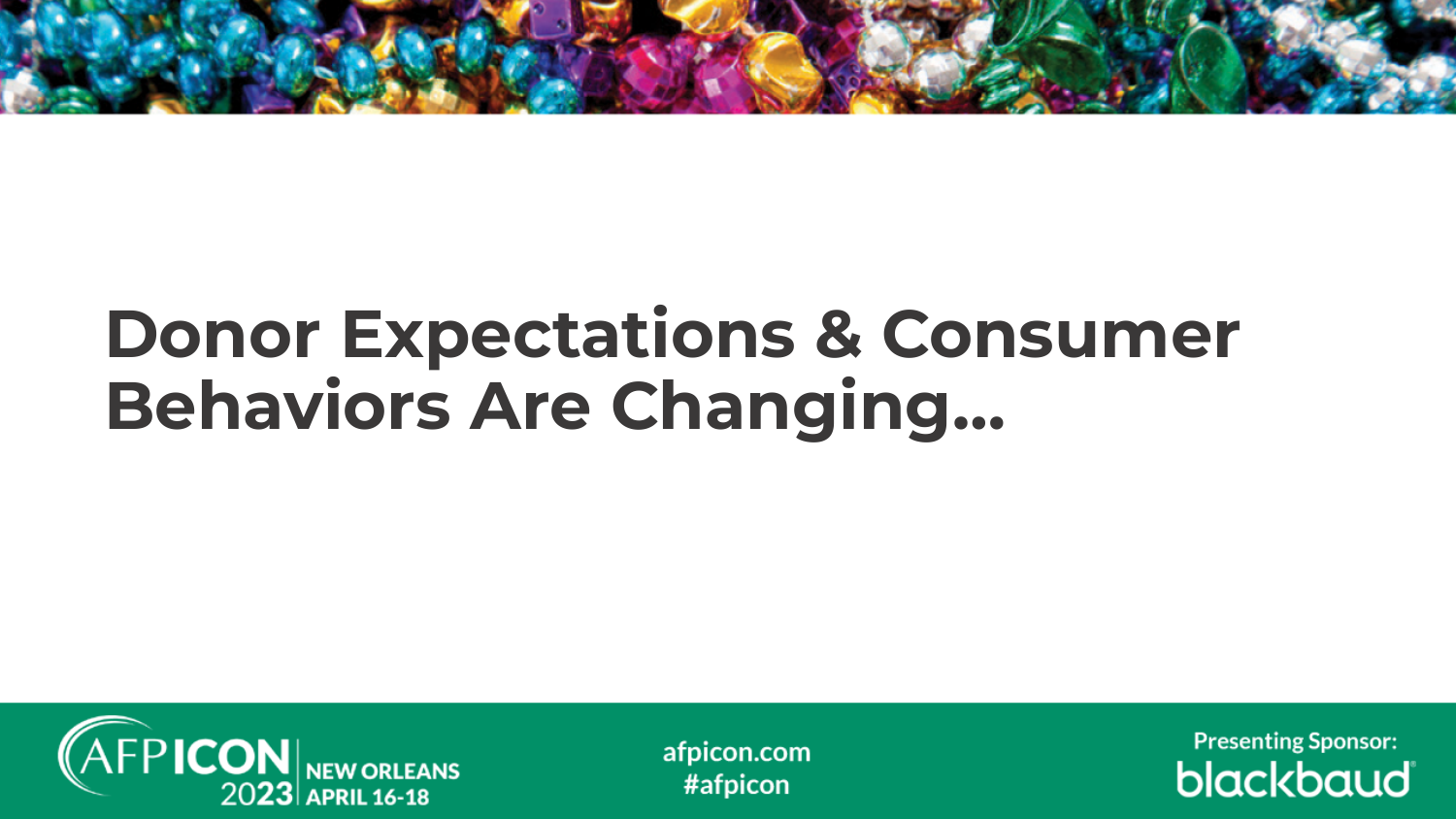

# Donor Expectations & Consumer Behaviors Are Changing…